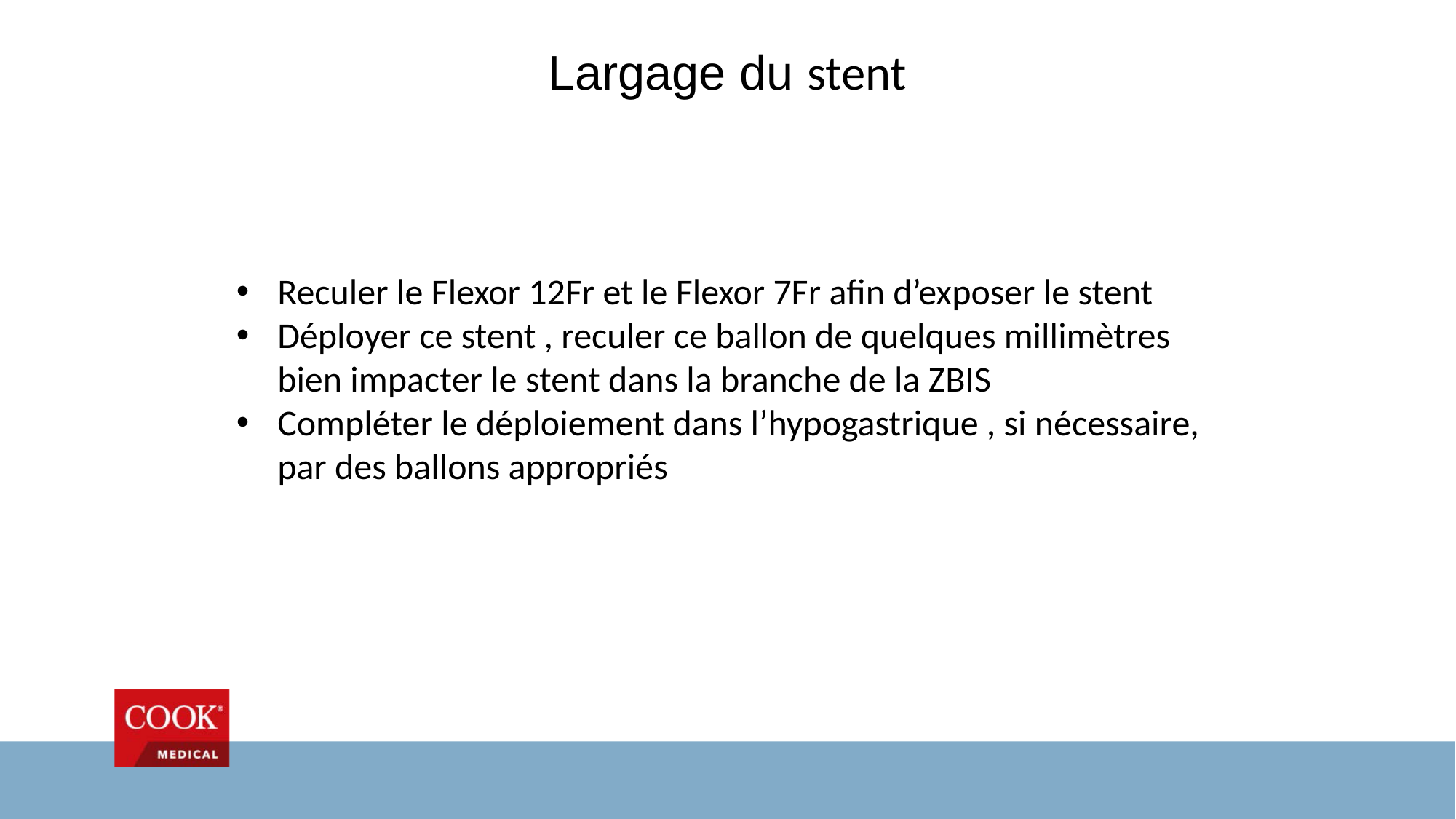

# Largage du stent
Reculer le Flexor 12Fr et le Flexor 7Fr afin d’exposer le stent
Déployer ce stent , reculer ce ballon de quelques millimètres bien impacter le stent dans la branche de la ZBIS
Compléter le déploiement dans l’hypogastrique , si nécessaire, par des ballons appropriés